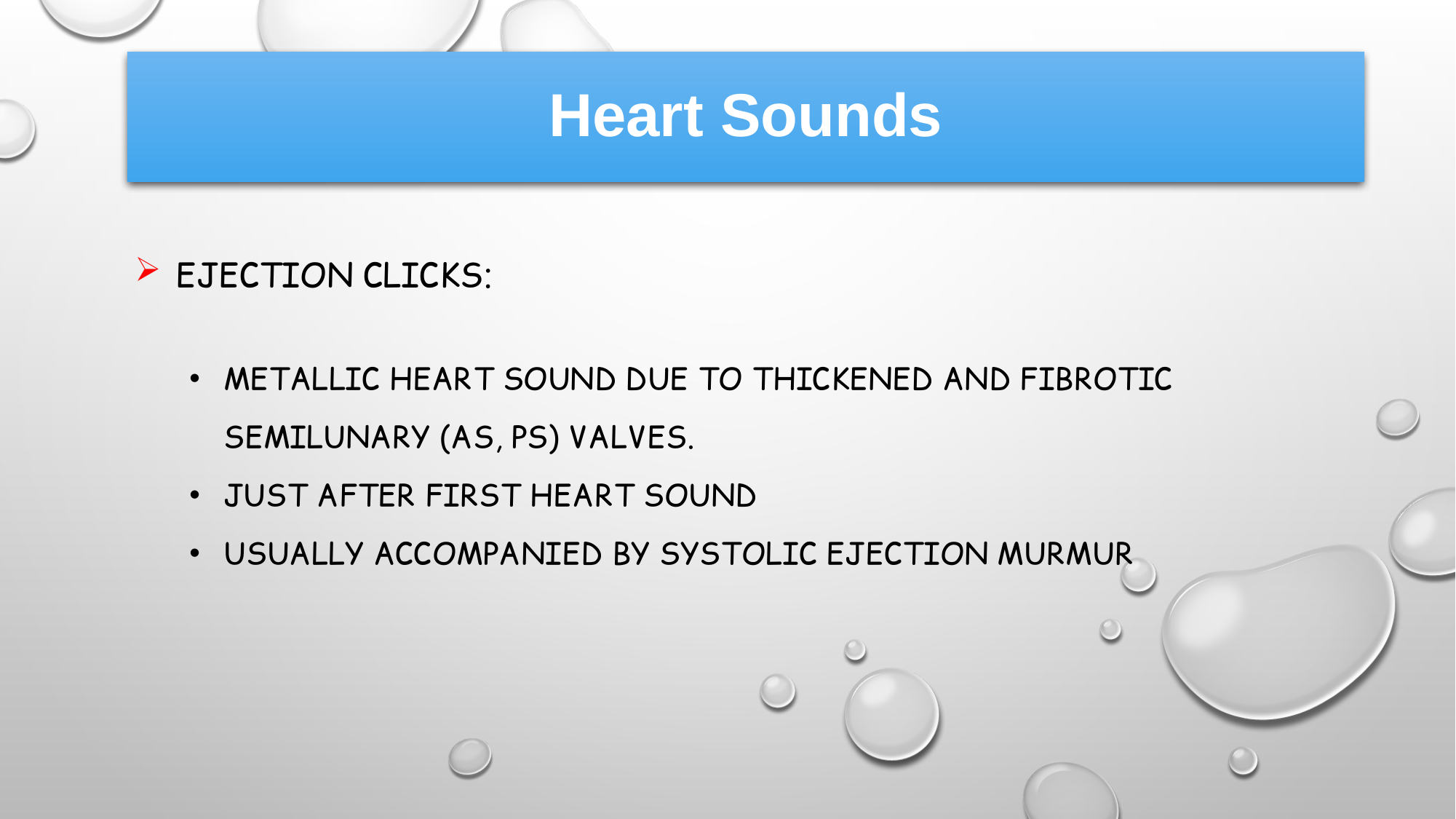

Heart Sounds

Ejectıon clıcks:

Metallıc heart sound due to thıckened and fıbrotıc semılunary (as, ps) valves.
Just after fırst heart sound
Usually accompanıed by systolıc ejectıon murmur